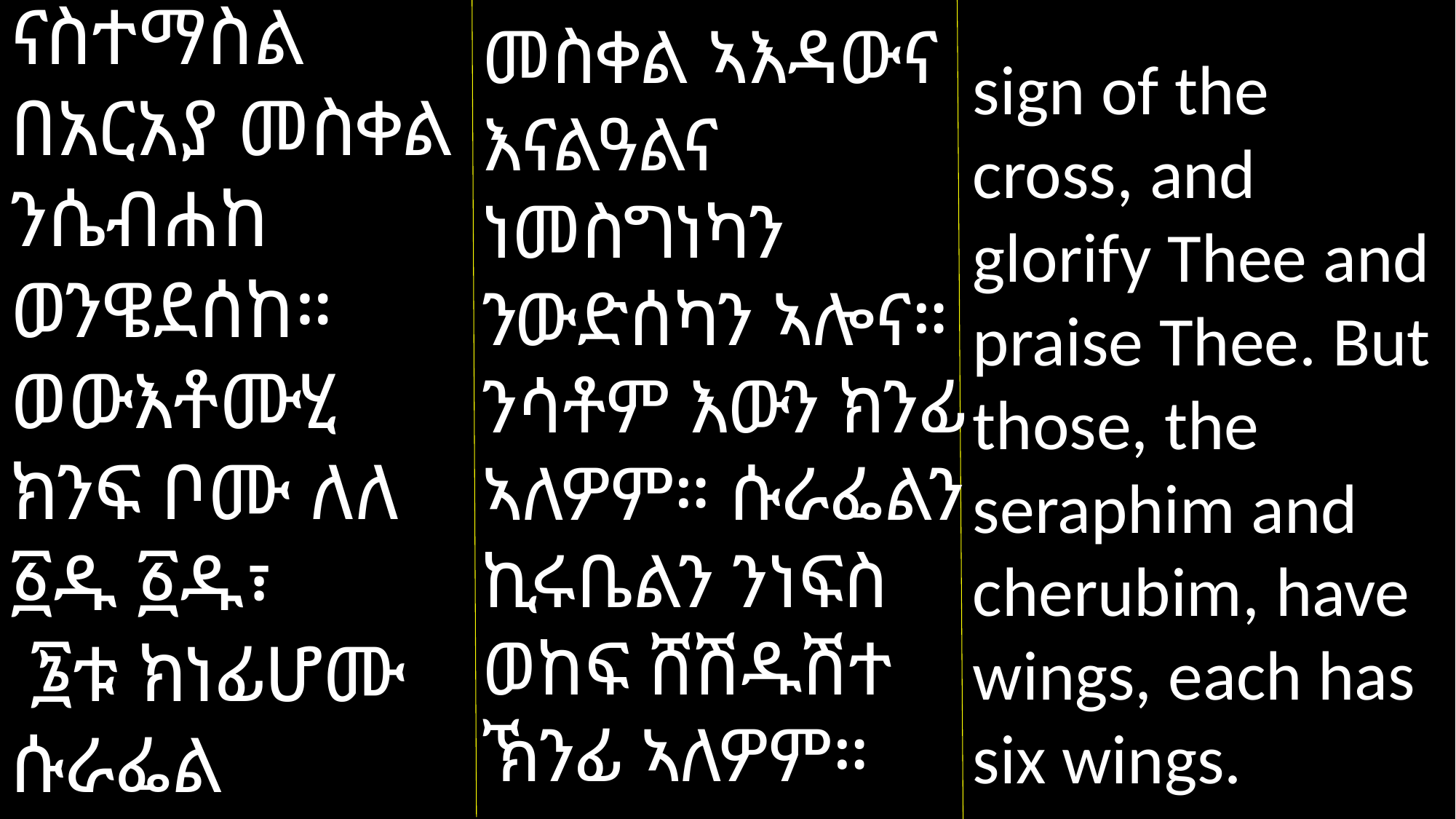

ናስተማስል በአርአያ መስቀል ንሴብሐከ ወንዌደሰከ። ወውእቶሙሂ ክንፍ ቦሙ ለለ ፩ዱ ፩ዱ፣
 ፮ቱ ክነፊሆሙ ሱራፌል ወኪሩቤል።
መስቀል ኣእዳውና እናልዓልና ነመስግነካን ንውድሰካን ኣሎና። ንሳቶም እውን ክንፊ ኣለዎም። ሱራፌልን ኪሩቤልን ንነፍስ ወከፍ ሸሽዱሽተ ኽንፊ ኣለዎም።
sign of the cross, and glorify Thee and praise Thee. But those, the seraphim and cherubim, have wings, each has six wings.